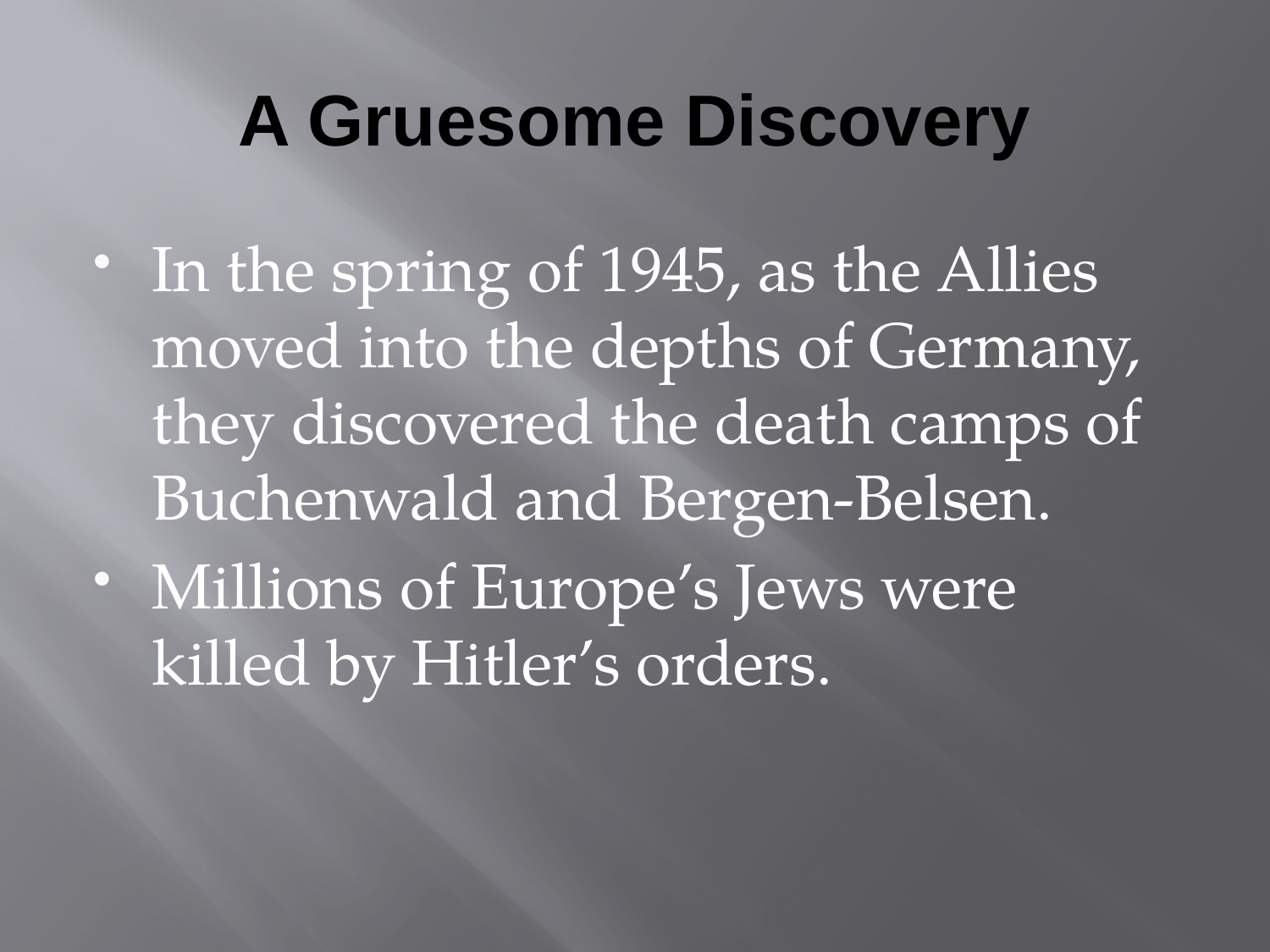

# A Gruesome Discovery
In the spring of 1945, as the Allies moved into the depths of Germany, they discovered the death camps of Buchenwald and Bergen-Belsen.
Millions of Europe’s Jews were killed by Hitler’s orders.